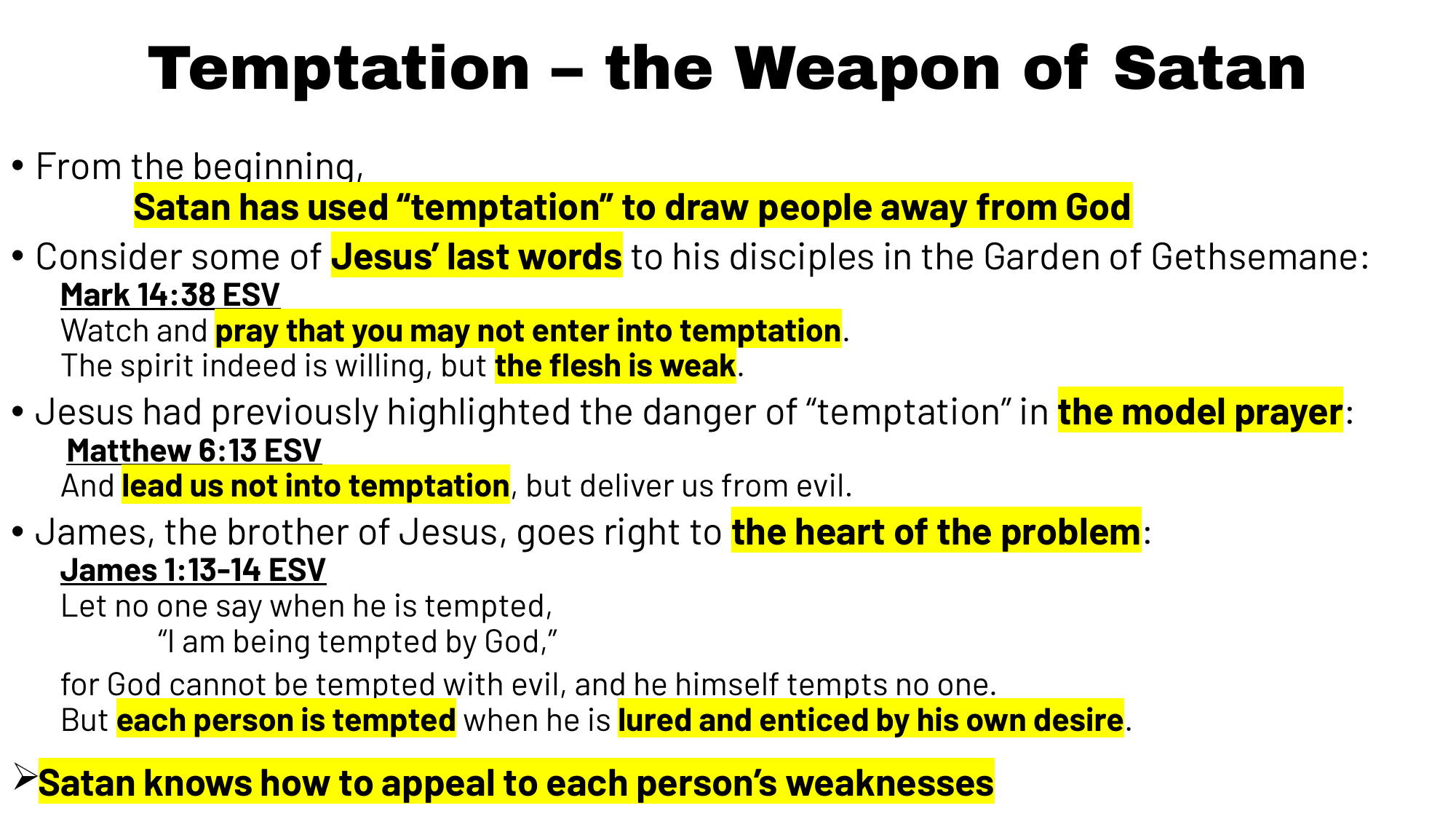

# Temptation – the Weapon of Satan
From the beginning,
	Satan has used “temptation” to draw people away from God
Consider some of Jesus’ last words to his disciples in the Garden of Gethsemane:
Mark 14:38 ESV
Watch and pray that you may not enter into temptation.
The spirit indeed is willing, but the flesh is weak.
Jesus had previously highlighted the danger of “temptation” in the model prayer:
 Matthew 6:13 ESV
And lead us not into temptation, but deliver us from evil.
James, the brother of Jesus, goes right to the heart of the problem:
James 1:13-14 ESV
Let no one say when he is tempted,
	“I am being tempted by God,”
for God cannot be tempted with evil, and he himself tempts no one.
But each person is tempted when he is lured and enticed by his own desire.
Satan knows how to appeal to each person’s weaknesses